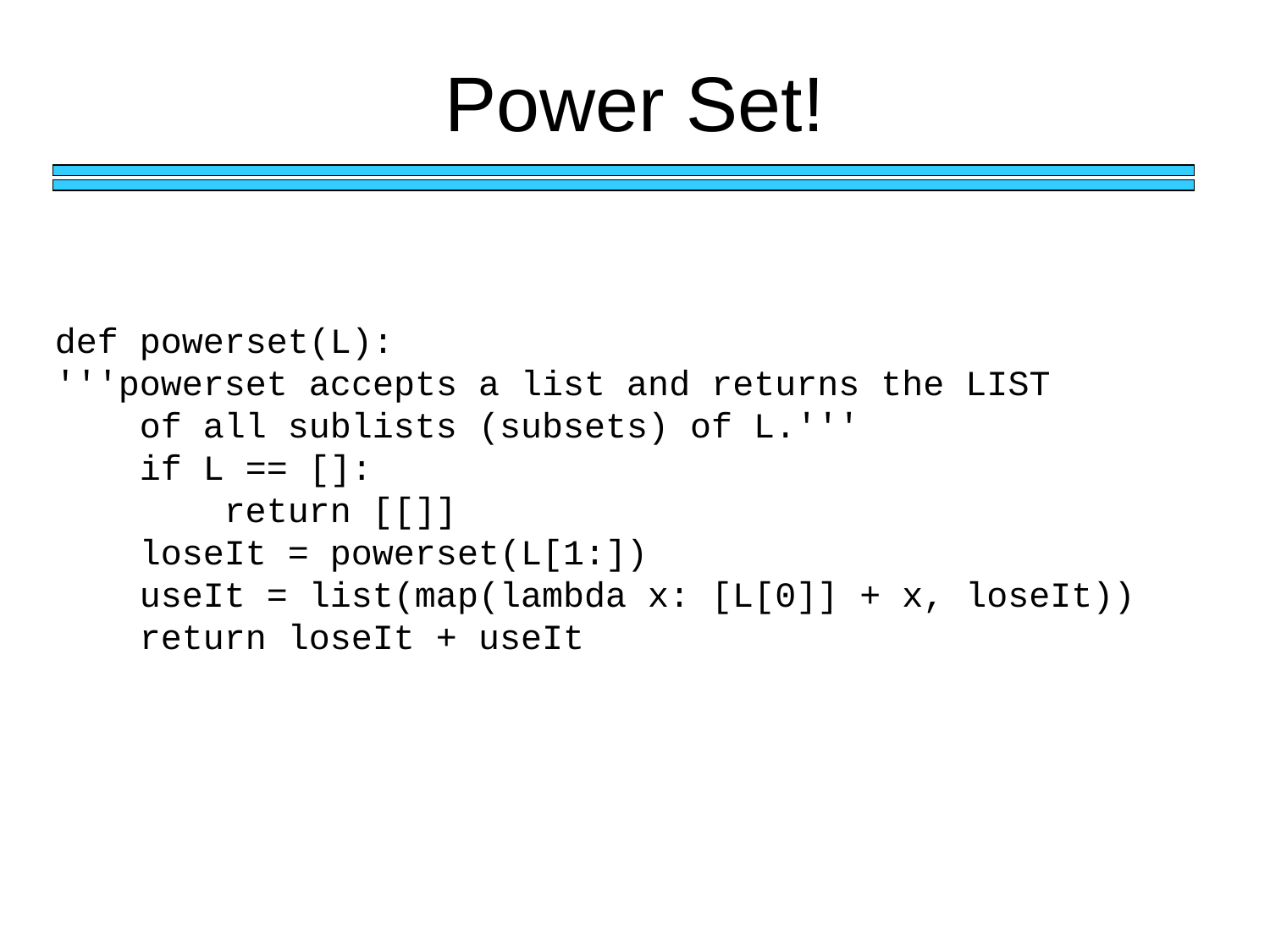

# Power Set!

def powerset(L):
'''powerset accepts a list and returns the LIST
    of all sublists (subsets) of L.'''
    if L == []:
        return [[]]
    loseIt = powerset(L[1:])
    useIt = list(map(lambda x: [L[0]] + x, loseIt))
    return loseIt + useIt